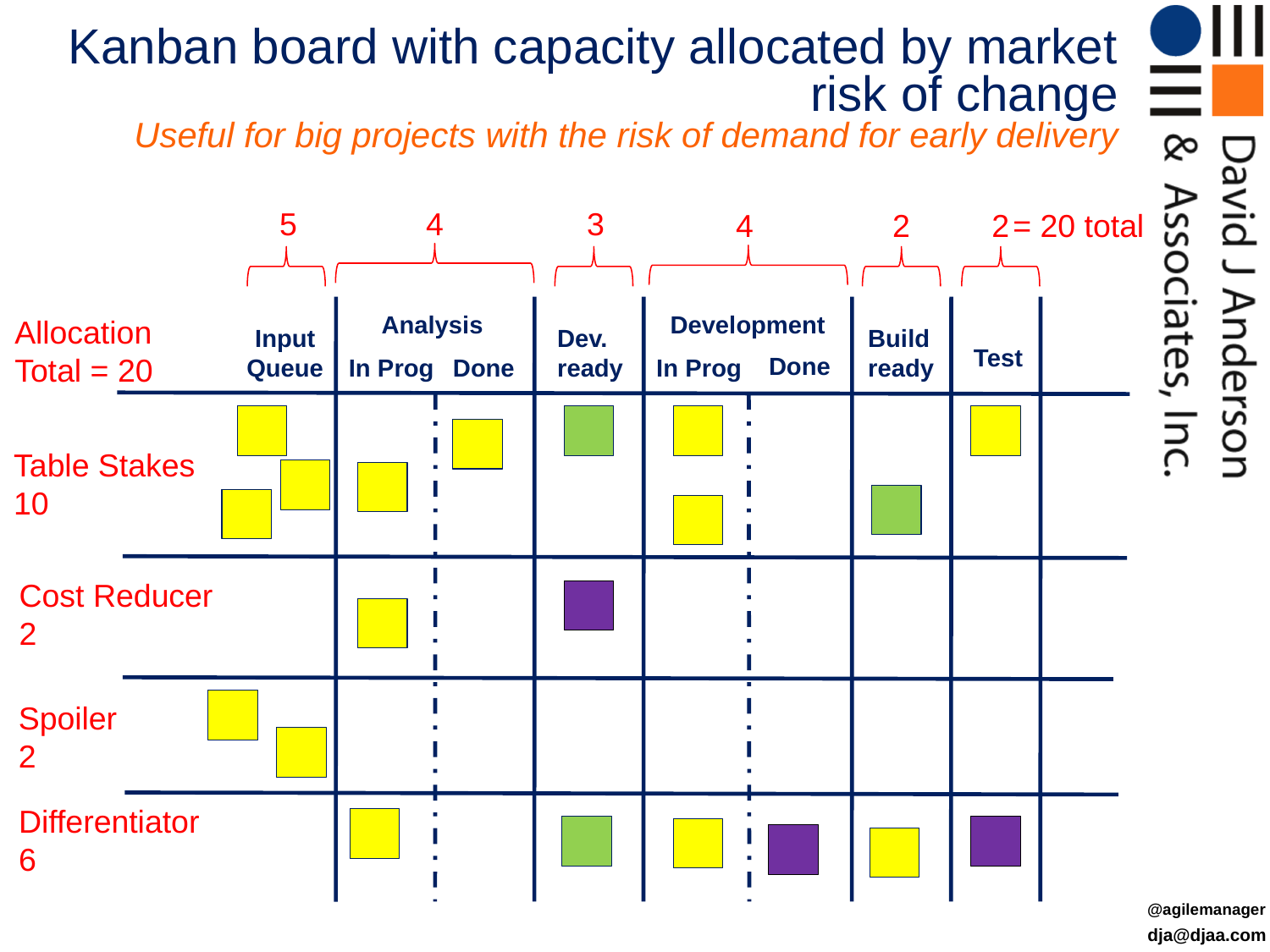

# Kanban board with capacity allocated by market risk of change Useful for big projects with the risk of demand for early delivery

5
4
3
= 20 total
4
2
2

Analysis
Development
Allocation
Total = 20
Build
ready
Input
Queue
Dev.
ready
Test
Done
In Prog
In Prog
Done

Table Stakes
10

Cost Reducer
2

Spoiler
2

Differentiator
6